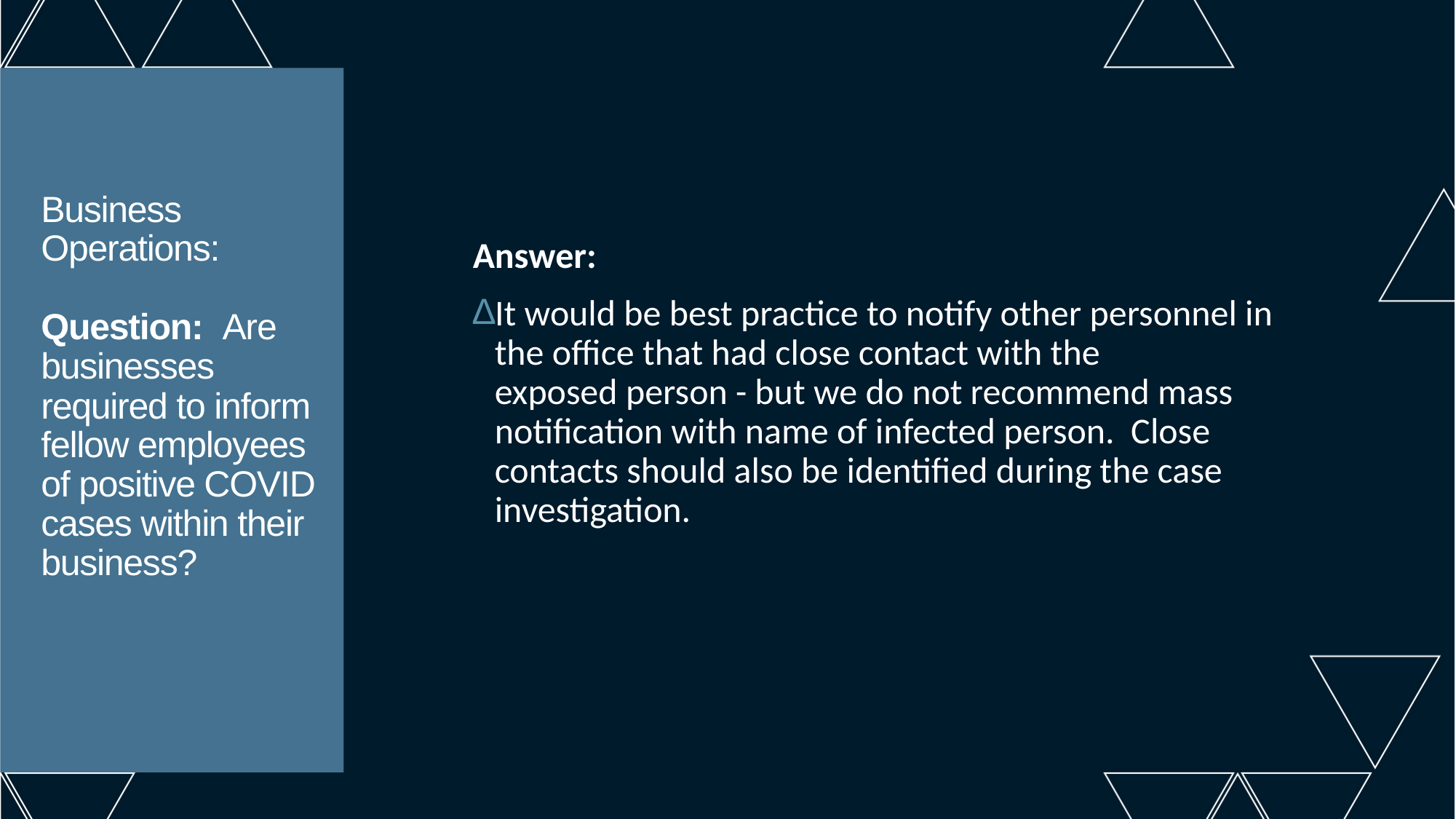

Answer:
It would be best practice to notify other personnel in the office that had close contact with the exposed person - but we do not recommend mass notification with name of infected person.  Close contacts should also be identified during the case investigation.

# Business Operations: Question:  Are businesses required to inform fellow employees of positive COVID cases within their business?